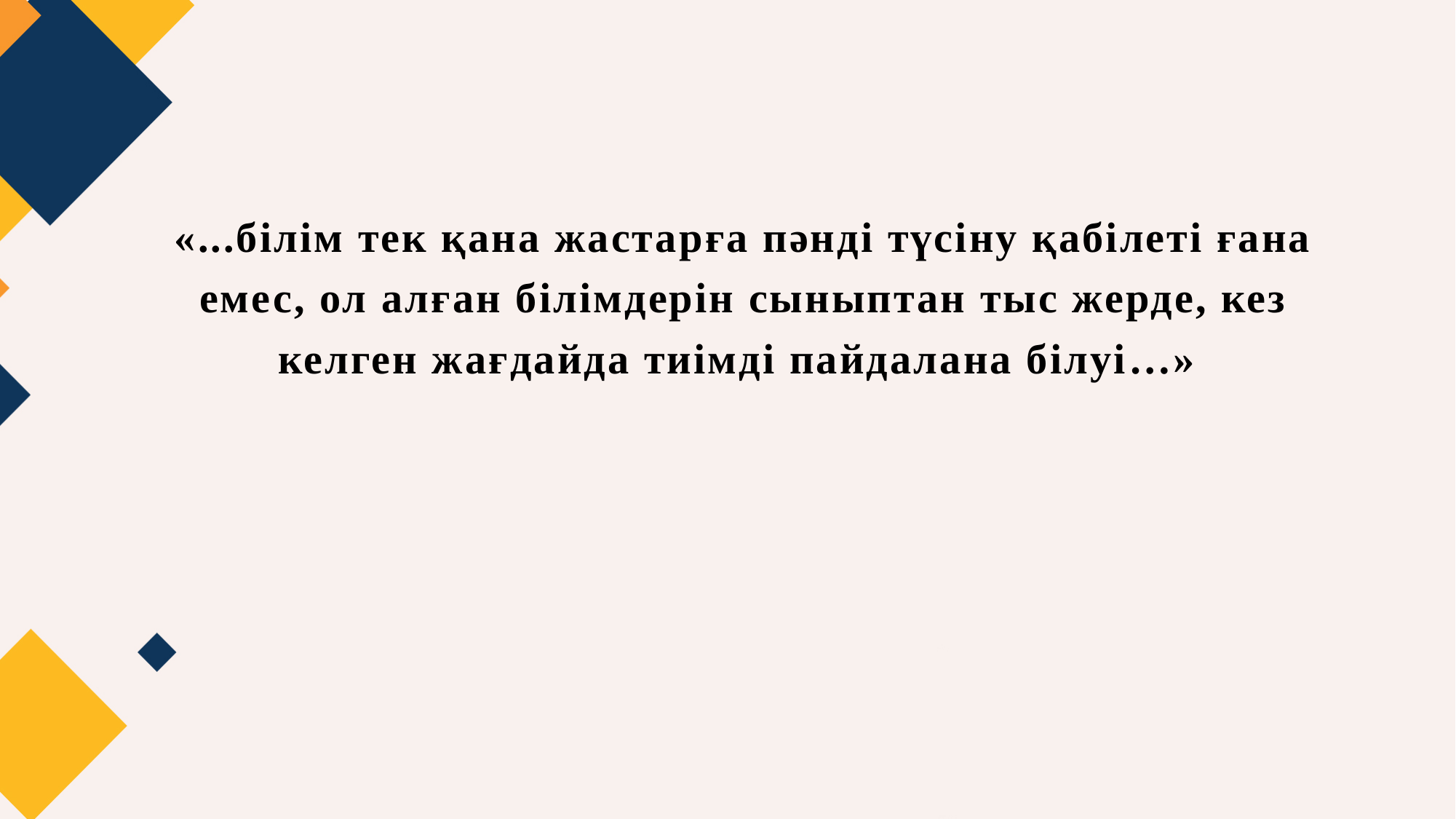

«...білім тек қана жастарға пәнді түсіну қабілеті ғана
 емес, ол алған білімдерін сыныптан тыс жерде, кез
келген жағдайда тиімді пайдалана білуі…»